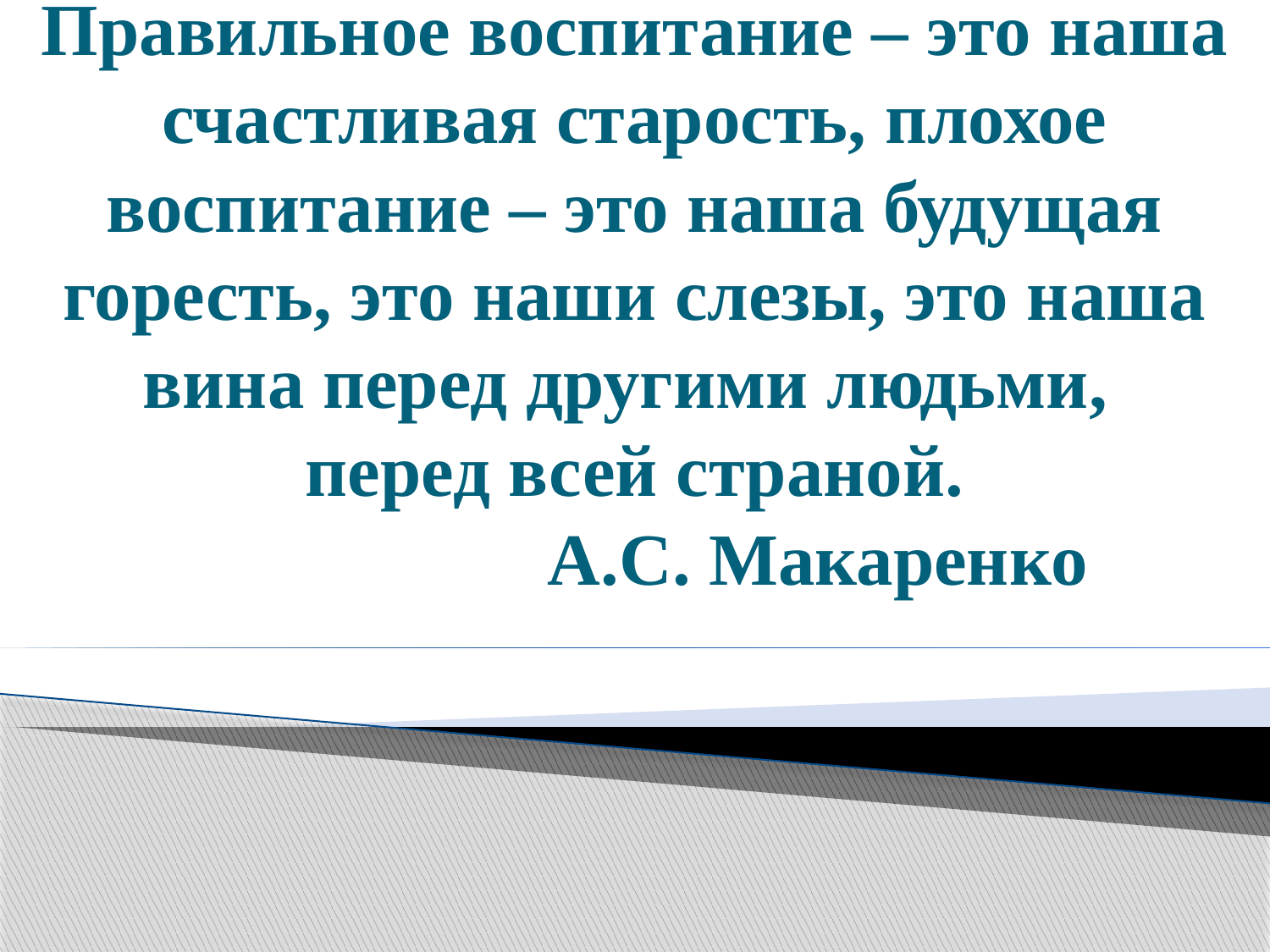

# Правильное воспитание – это наша счастливая старость, плохое воспитание – это наша будущая горесть, это наши слезы, это наша вина перед другими людьми, перед всей страной. А.С. Макаренко